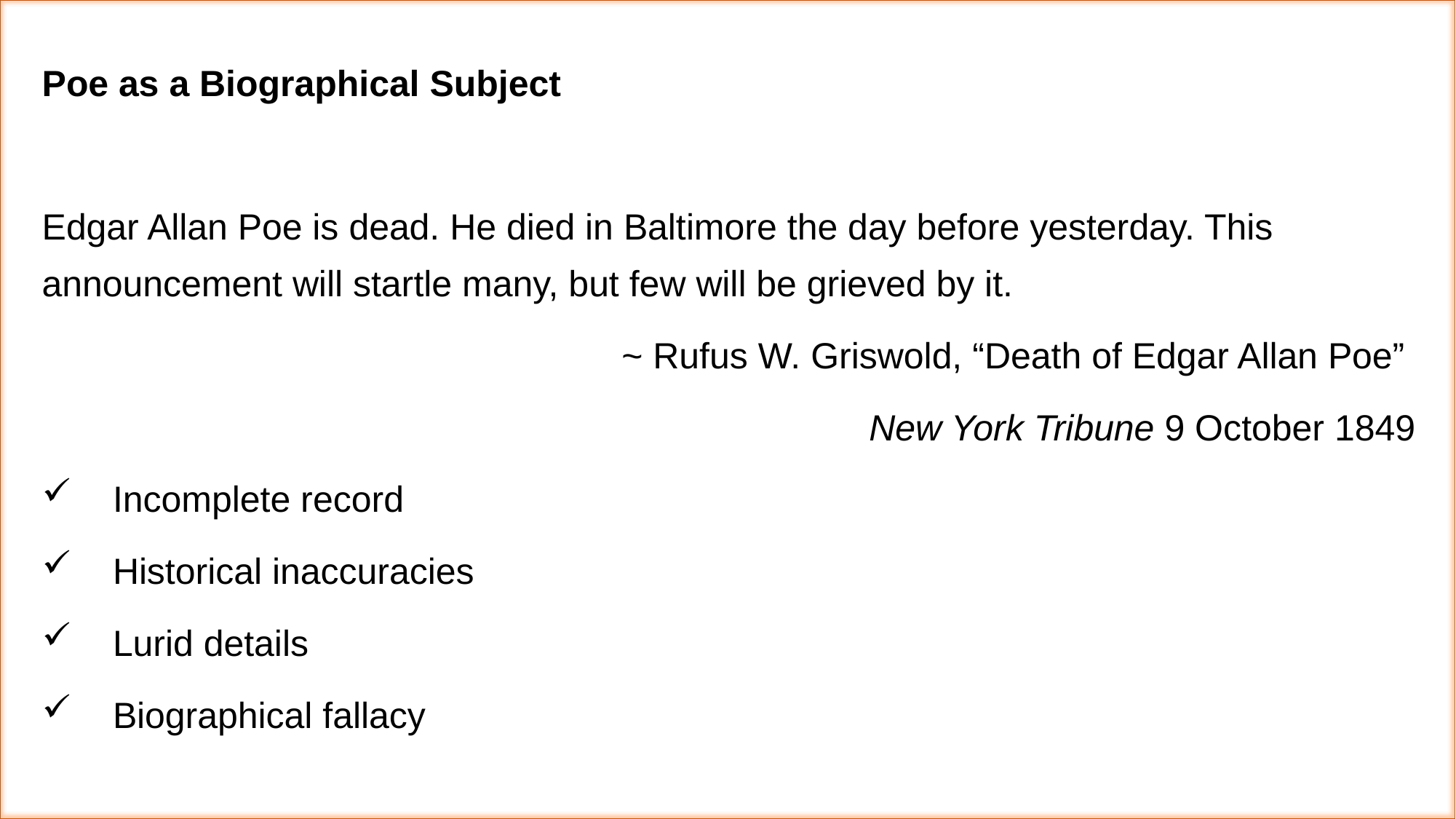

Poe as a Biographical Subject

Edgar Allan Poe is dead. He died in Baltimore the day before yesterday. This announcement will startle many, but few will be grieved by it.
~ Rufus W. Griswold, “Death of Edgar Allan Poe”
New York Tribune 9 October 1849
    Incomplete record
    Historical inaccuracies
    Lurid details
    Biographical fallacy

"questions about the way something means, rather than what it means, or even why." She continues: "It is not that literary studies is uninterested in the what and the why. . . . But literariness, which lies at the heart of literary studies, is a matter of style, form, genre, and verbal interplay, as well as of social and political context--not only the realm of reference and context but also intrinsic structural elements like grammar, rhetoric, and syntax; tropes and figures; assonance and echo" (12).